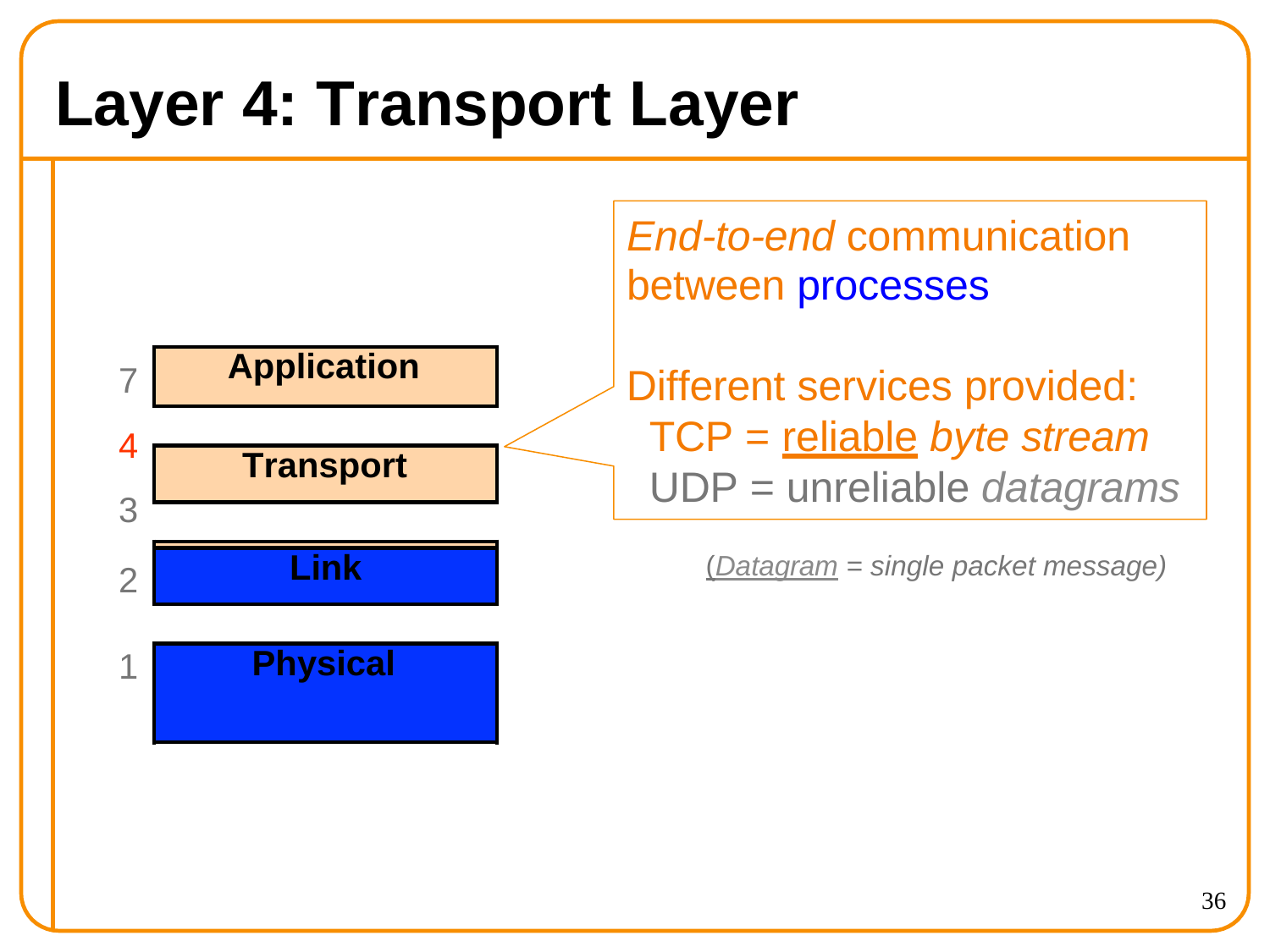

# Layer 4: Transport Layer

End-to-end communication between processes

Different services provided: TCP = reliable byte stream UDP = unreliable datagrams

(Datagram = single packet message)
| Application |
| --- |
|  |
| Transport |
|  |
| (Inter)Network |
7

4

3

2

1
| Link |
| --- |
|  |
| Physical |
36